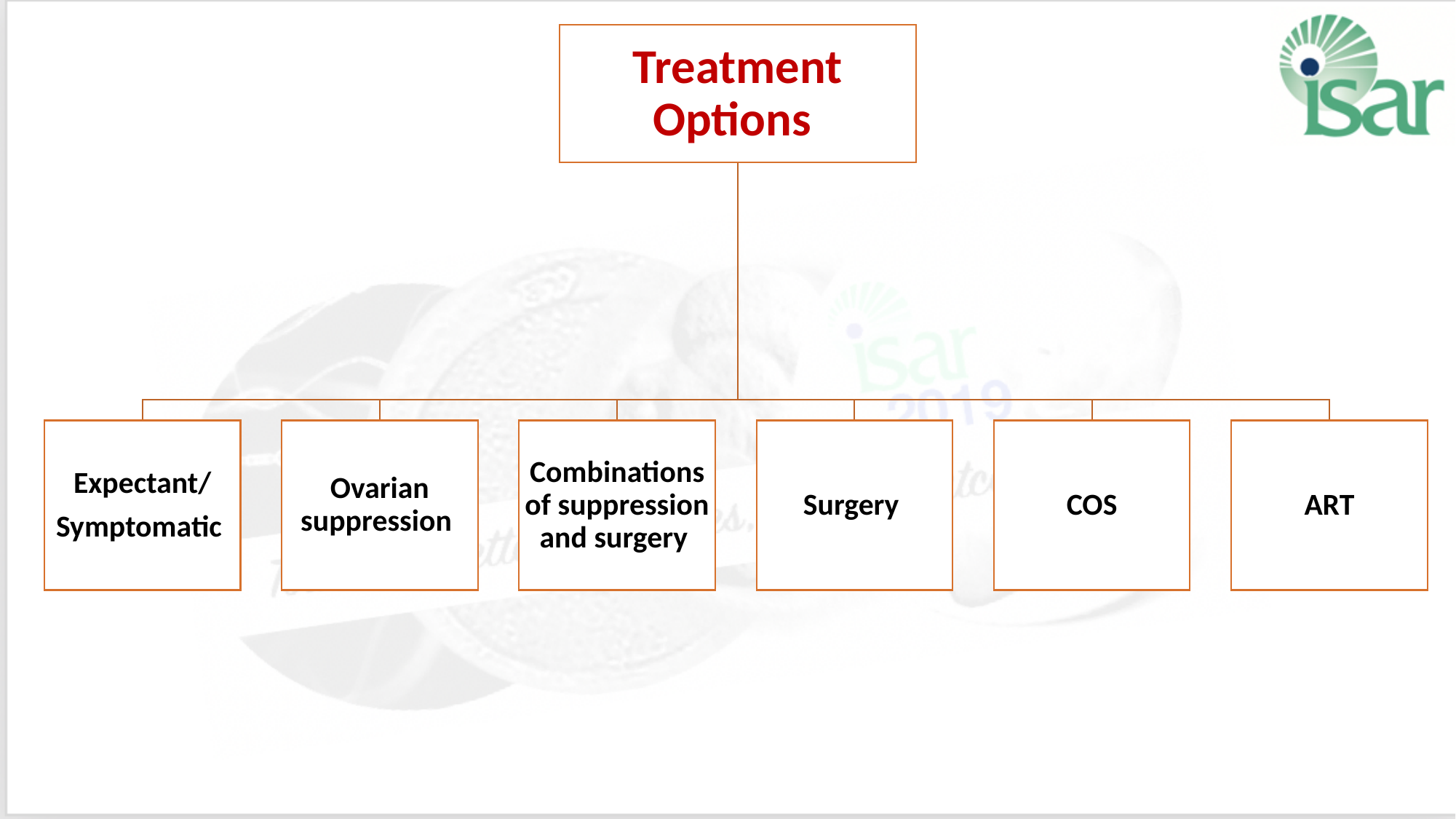

Treatment Options
Expectant/
Symptomatic
Ovarian suppression
Combinations of suppression and surgery
Surgery
COS
ART